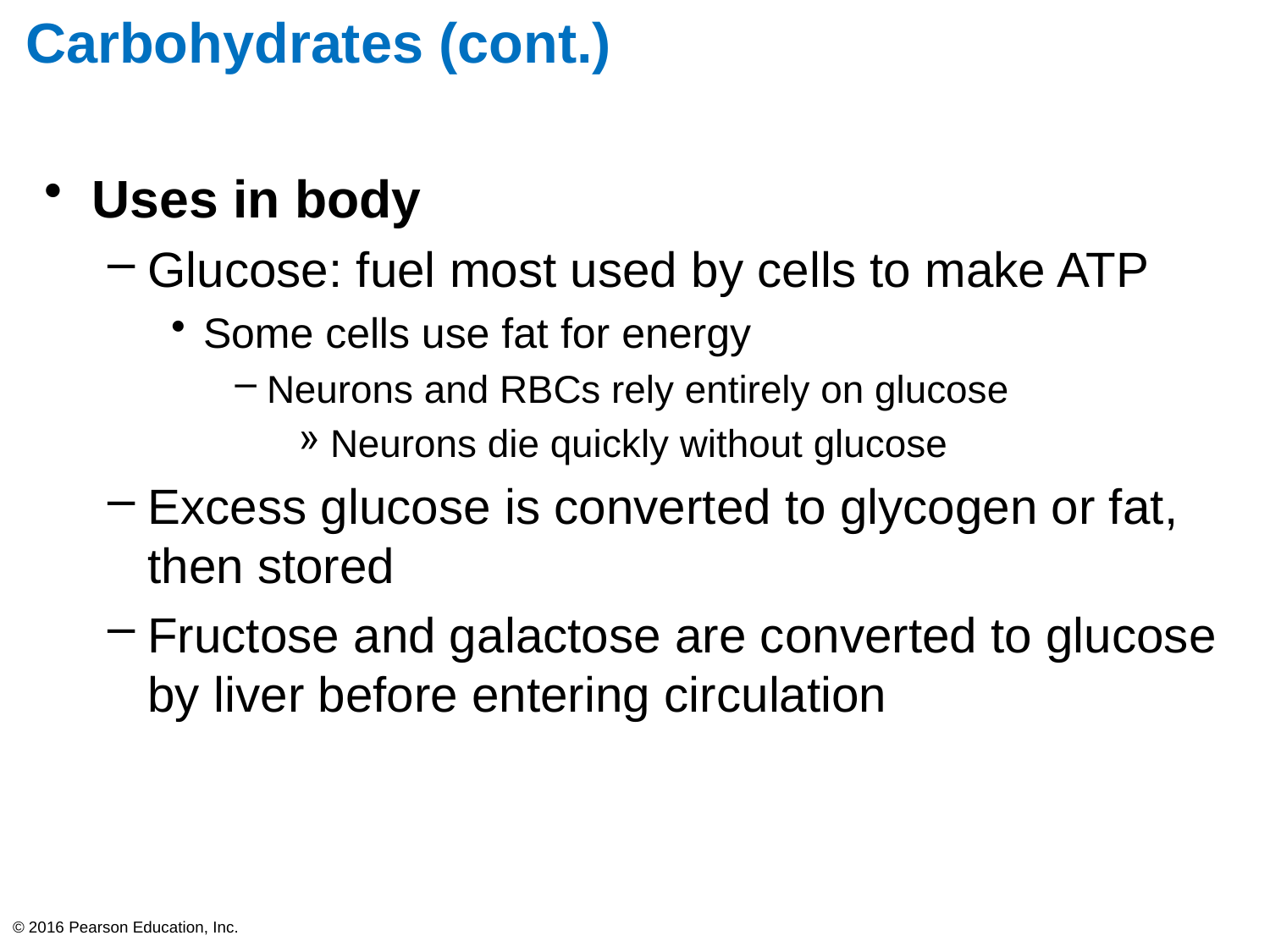

# Carbohydrates (cont.)
Uses in body
Glucose: fuel most used by cells to make ATP
Some cells use fat for energy
Neurons and RBCs rely entirely on glucose
Neurons die quickly without glucose
Excess glucose is converted to glycogen or fat, then stored
Fructose and galactose are converted to glucose by liver before entering circulation
© 2016 Pearson Education, Inc.